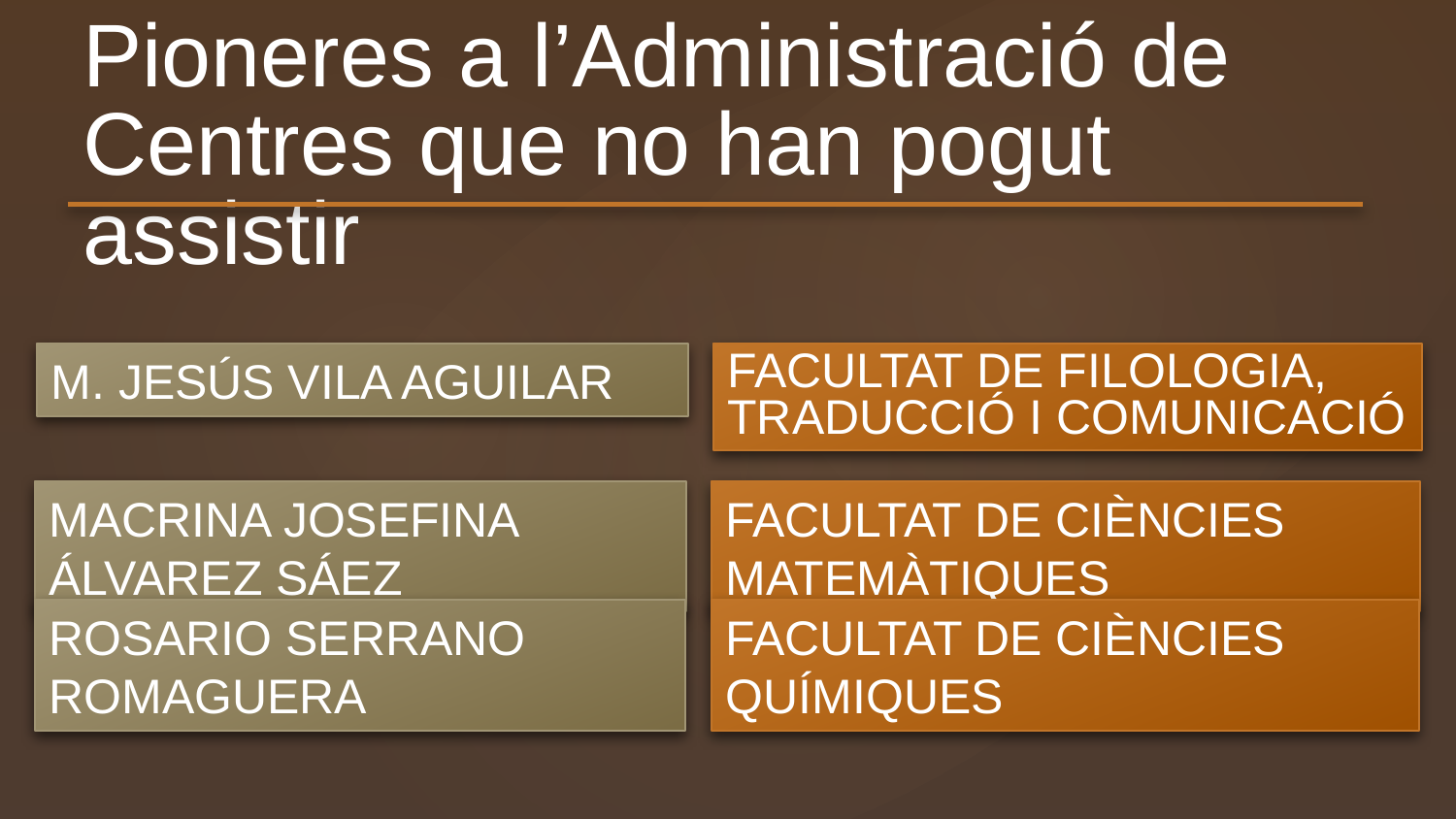

Pioneres a l’Administració de Centres que no han pogut assistir
M. Jesús Vila Aguilar
Facultat de Filologia, Traducció i Comunicació
Macrina Josefina Álvarez Sáez
Facultat de Ciències Matemàtiques
Rosario Serrano Romaguera
Facultat de Ciències Químiques